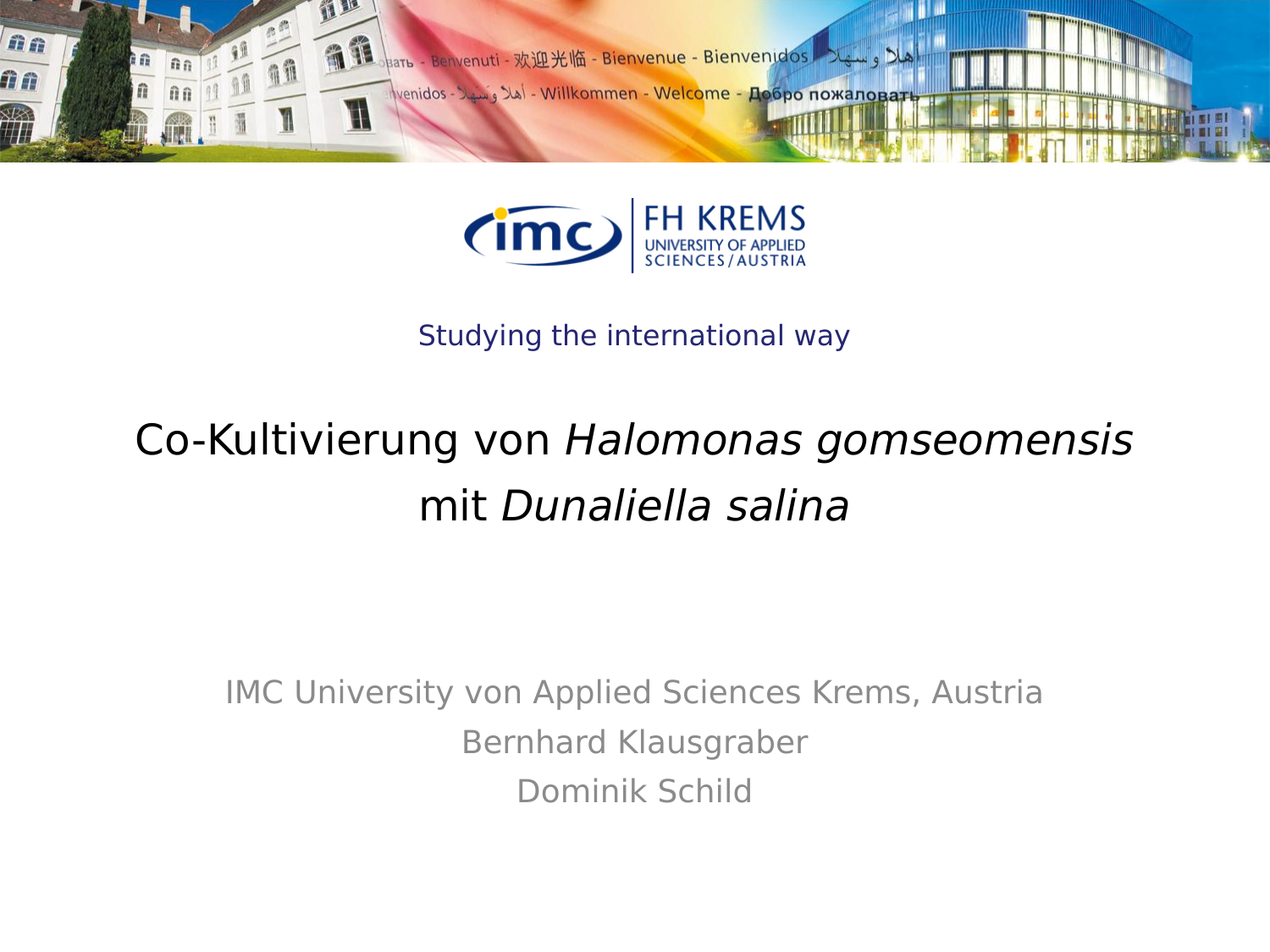

# Co-Kultivierung von Halomonas gomseomensis mit Dunaliella salina
IMC University von Applied Sciences Krems, Austria
Bernhard Klausgraber
Dominik Schild